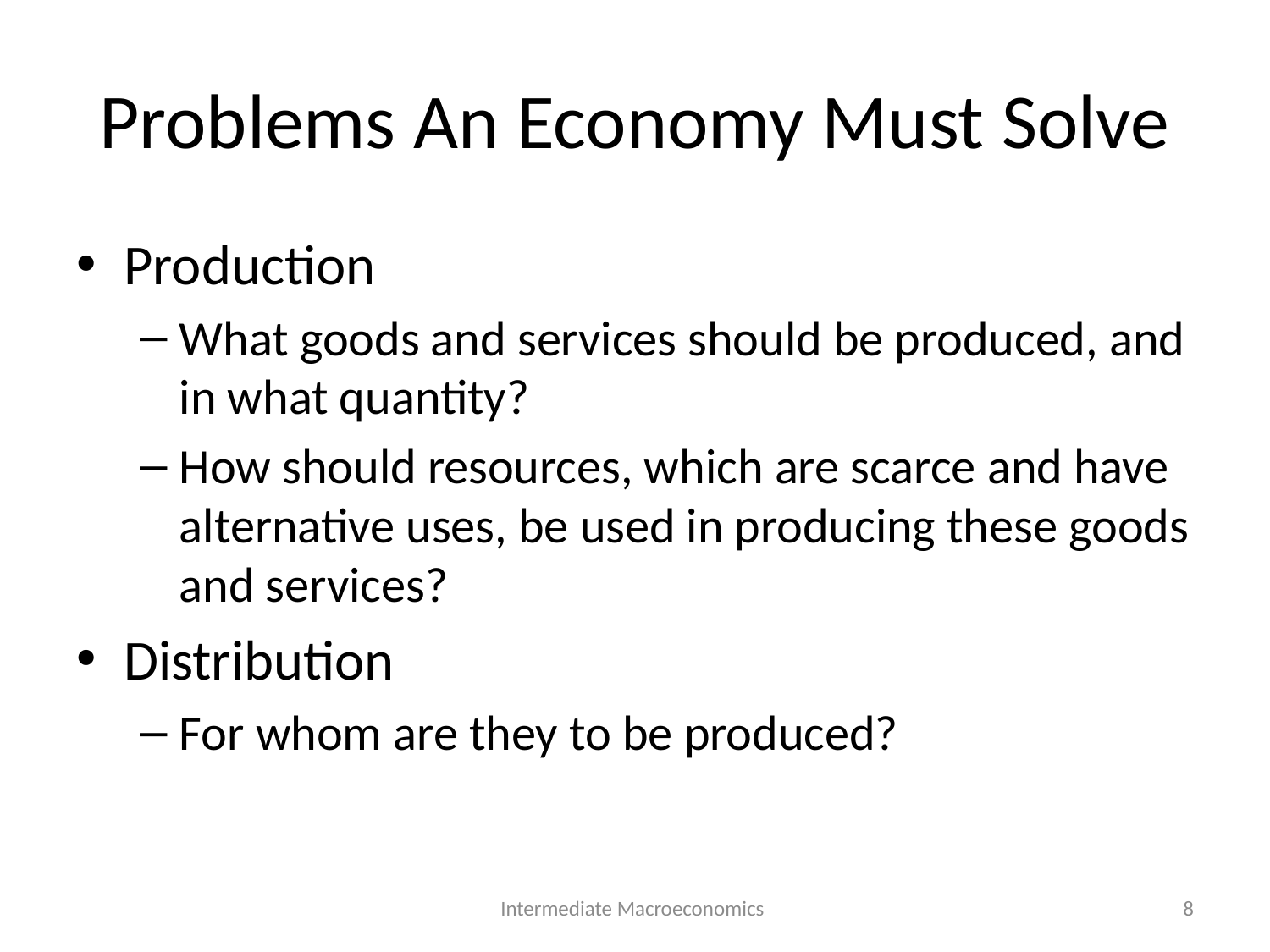

# Problems An Economy Must Solve
Production
What goods and services should be produced, and in what quantity?
How should resources, which are scarce and have alternative uses, be used in producing these goods and services?
Distribution
For whom are they to be produced?
Intermediate Macroeconomics
8